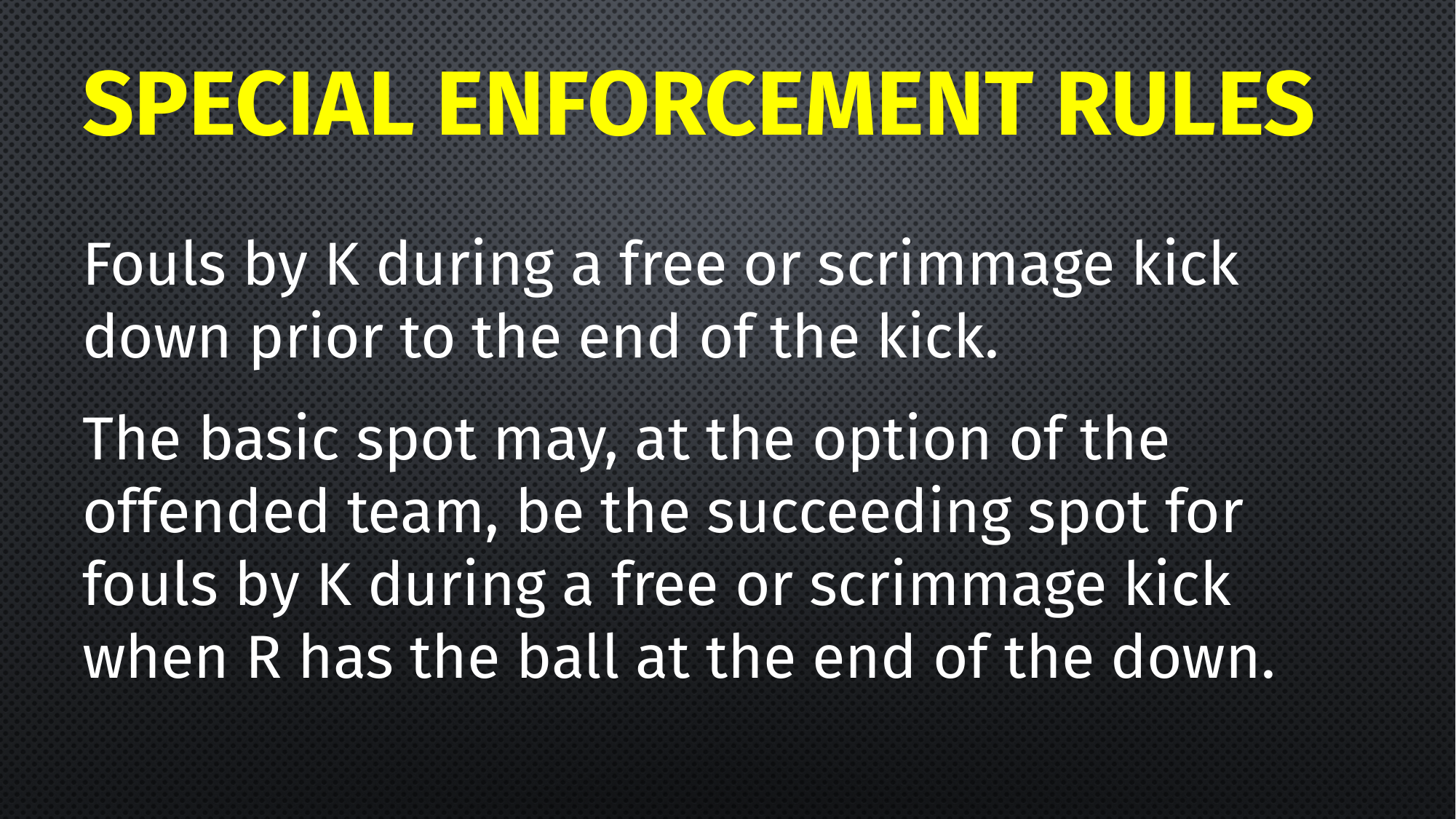

SPECIAL ENFORCEMENT RULES
Fouls by K during a free or scrimmage kick down prior to the end of the kick.

The basic spot may, at the option of the offended team, be the succeeding spot for fouls by K during a free or scrimmage kick when R has the ball at the end of the down.